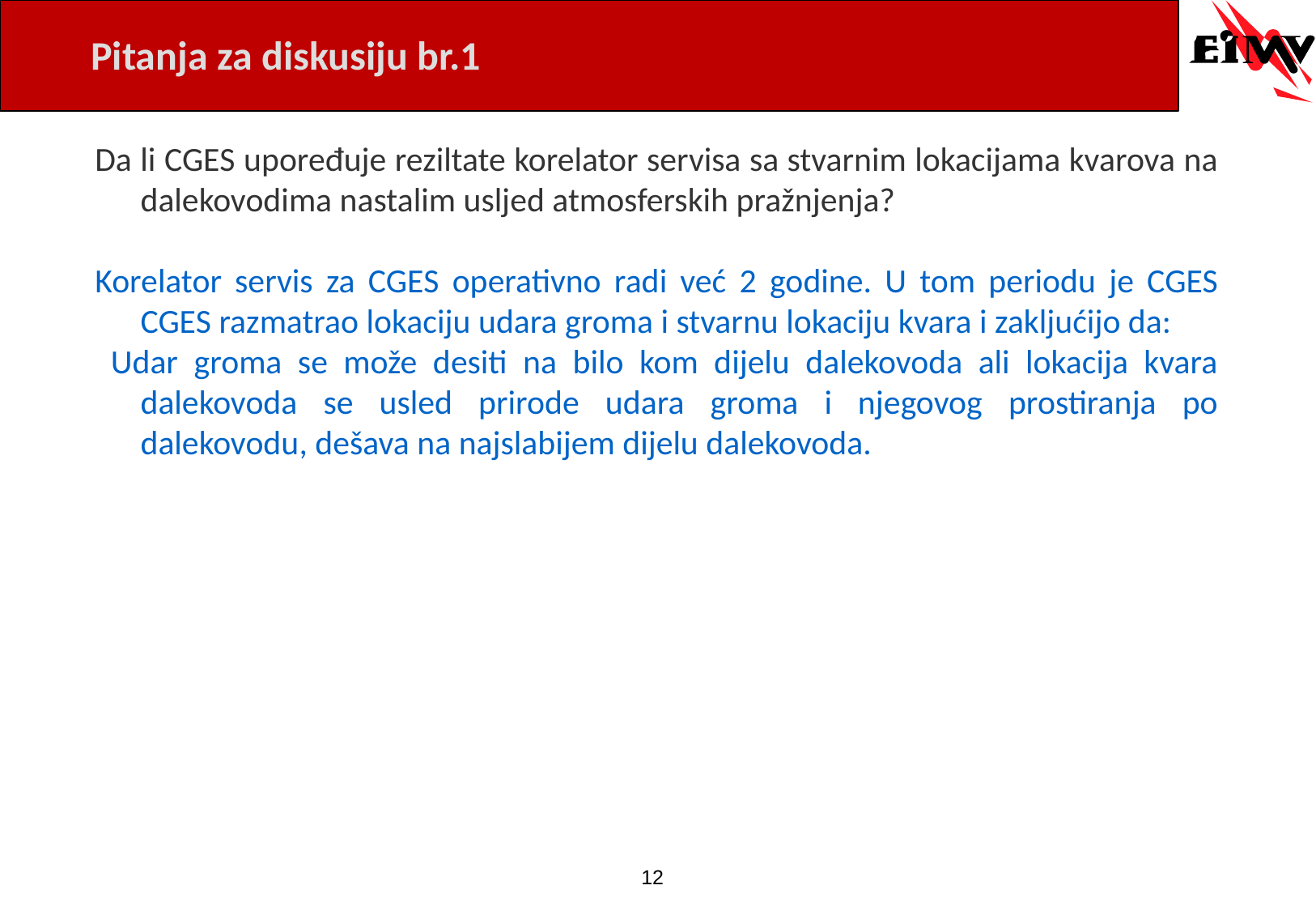

# Pitanja za diskusiju br.1
Da li CGES upoređuje reziltate korelator servisa sa stvarnim lokacijama kvarova na dalekovodima nastalim usljed atmosferskih pražnjenja?

Korelator servis za CGES operativno radi već 2 godine. U tom periodu je CGES CGES razmatrao lokaciju udara groma i stvarnu lokaciju kvara i zakljućijo da:
 Udar groma se može desiti na bilo kom dijelu dalekovoda ali lokacija kvara dalekovoda se usled prirode udara groma i njegovog prostiranja po dalekovodu, dešava na najslabijem dijelu dalekovoda.

12